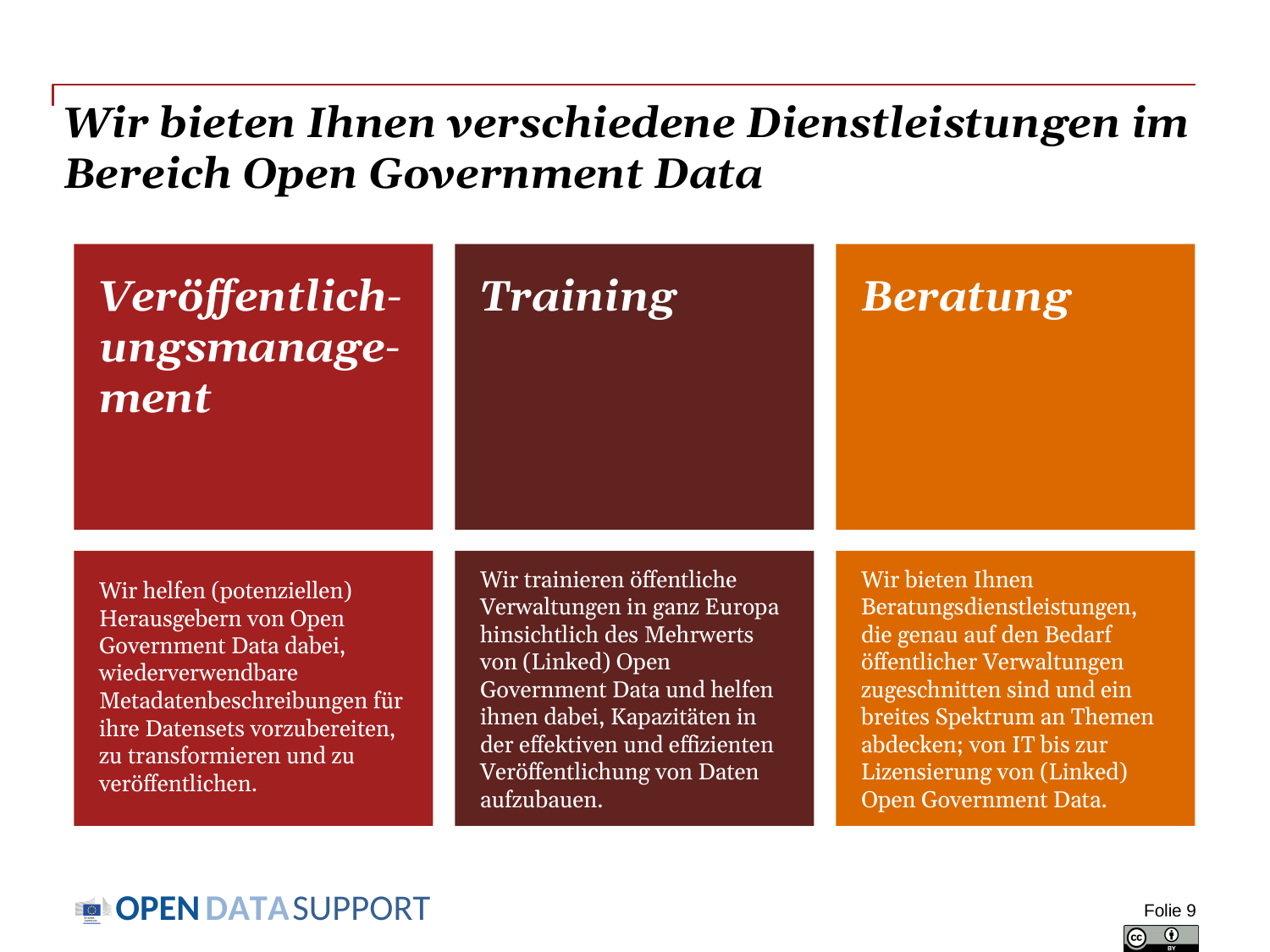

# Wir bieten Ihnen verschiedene Dienstleistungen im Bereich Open Government Data
Veröffentlich-ungsmanage-ment
Training
Beratung
Wir helfen (potenziellen) Herausgebern von Open Government Data dabei, wiederverwendbare Metadatenbeschreibungen für ihre Datensets vorzubereiten, zu transformieren und zu veröffentlichen.
Wir trainieren öffentliche Verwaltungen in ganz Europa hinsichtlich des Mehrwerts von (Linked) Open Government Data und helfen ihnen dabei, Kapazitäten in der effektiven und effizienten Veröffentlichung von Daten aufzubauen.
Wir bieten Ihnen Beratungsdienstleistungen, die genau auf den Bedarf öffentlicher Verwaltungen zugeschnitten sind und ein breites Spektrum an Themen abdecken; von IT bis zur Lizensierung von (Linked) Open Government Data.
Folie 9